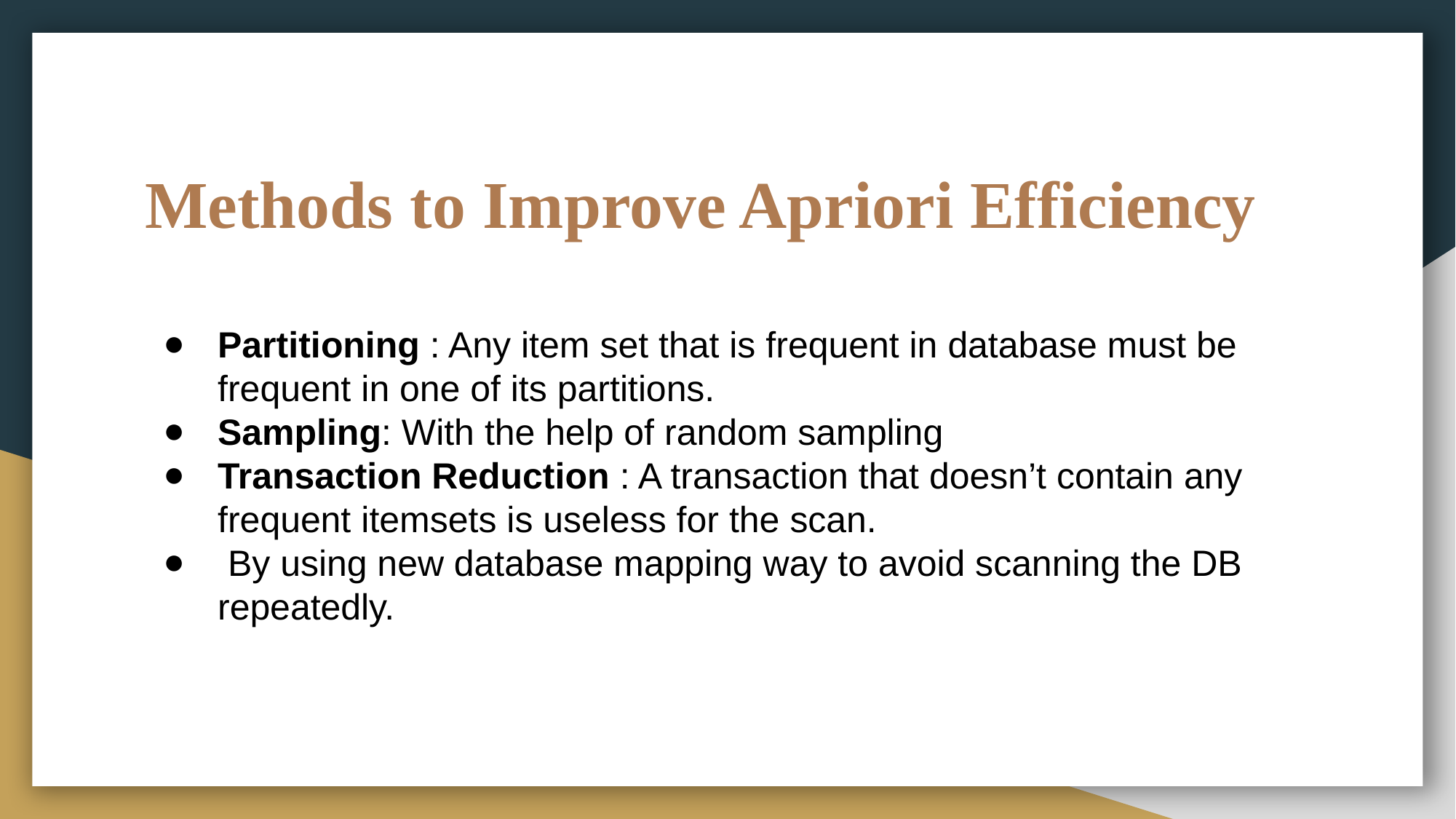

# Methods to Improve Apriori Efficiency

Partitioning : Any item set that is frequent in database must be frequent in one of its partitions.
Sampling: With the help of random sampling
Transaction Reduction : A transaction that doesn’t contain any frequent itemsets is useless for the scan.
 By using new database mapping way to avoid scanning the DB repeatedly.